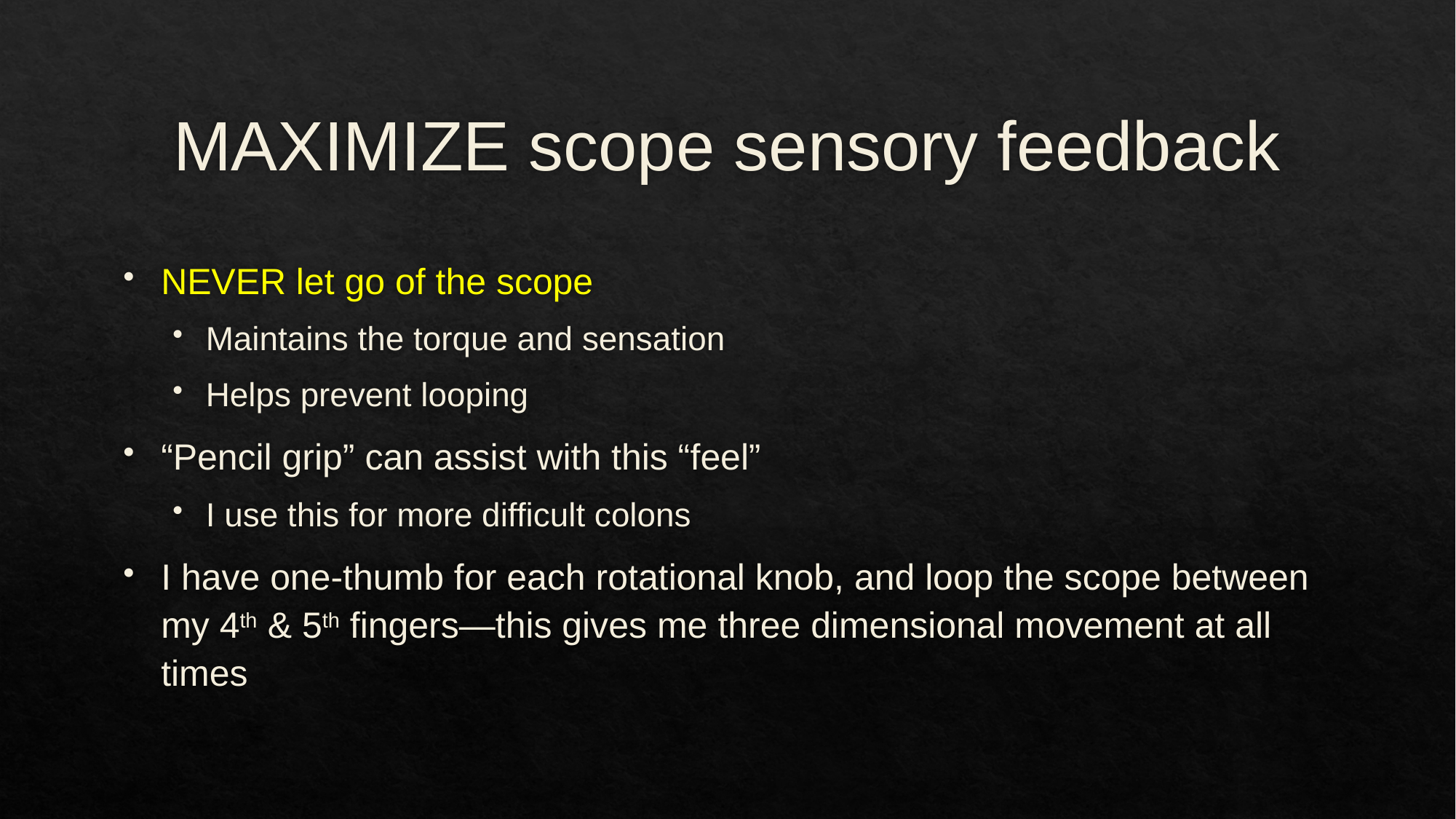

# MAXIMIZE scope sensory feedback
NEVER let go of the scope
Maintains the torque and sensation
Helps prevent looping
“Pencil grip” can assist with this “feel”
I use this for more difficult colons
I have one-thumb for each rotational knob, and loop the scope between my 4th & 5th fingers—this gives me three dimensional movement at all times